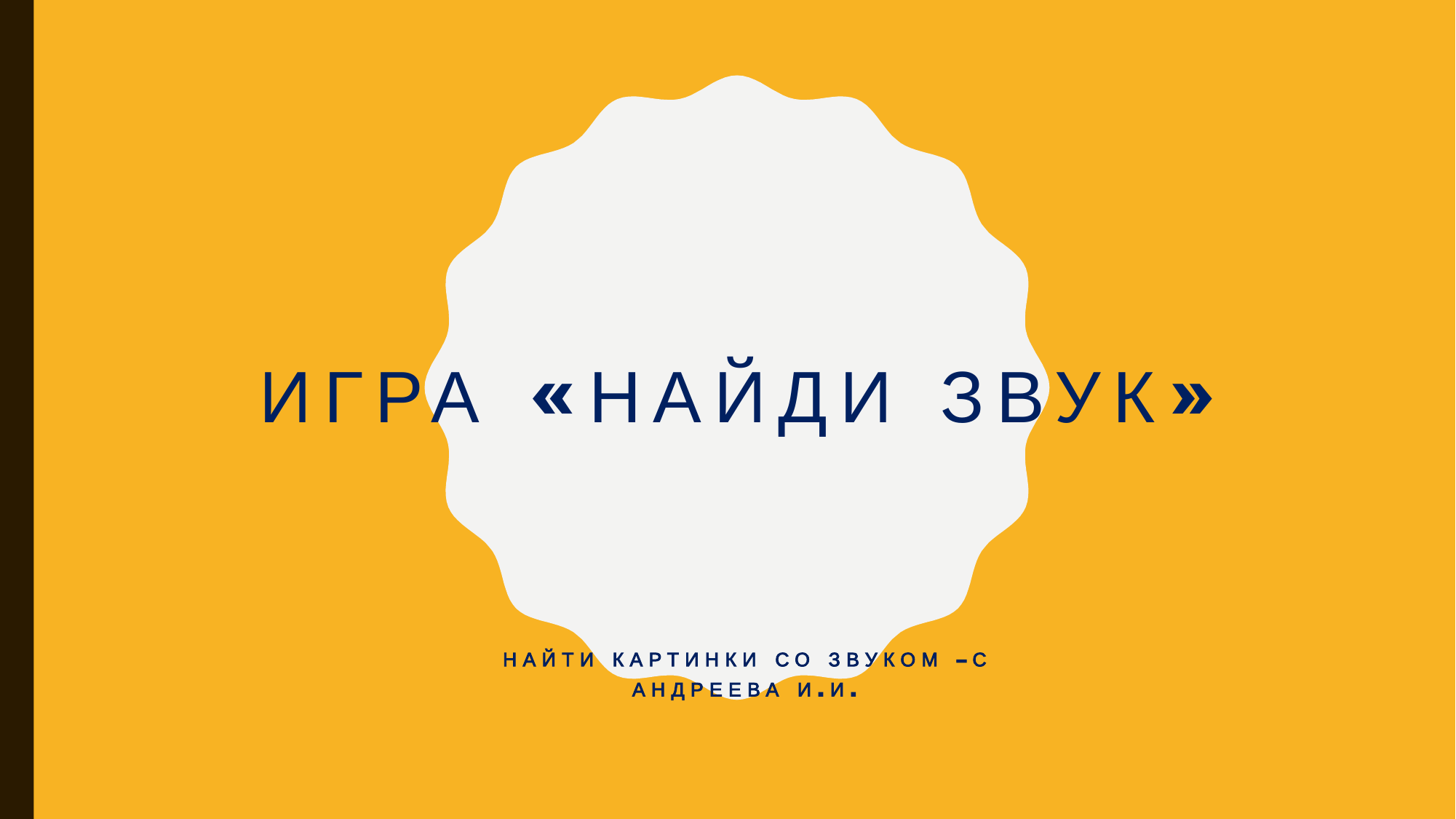

# Игра «Найди звук»
Найти картинки со звуком –С
Андреева И.И.